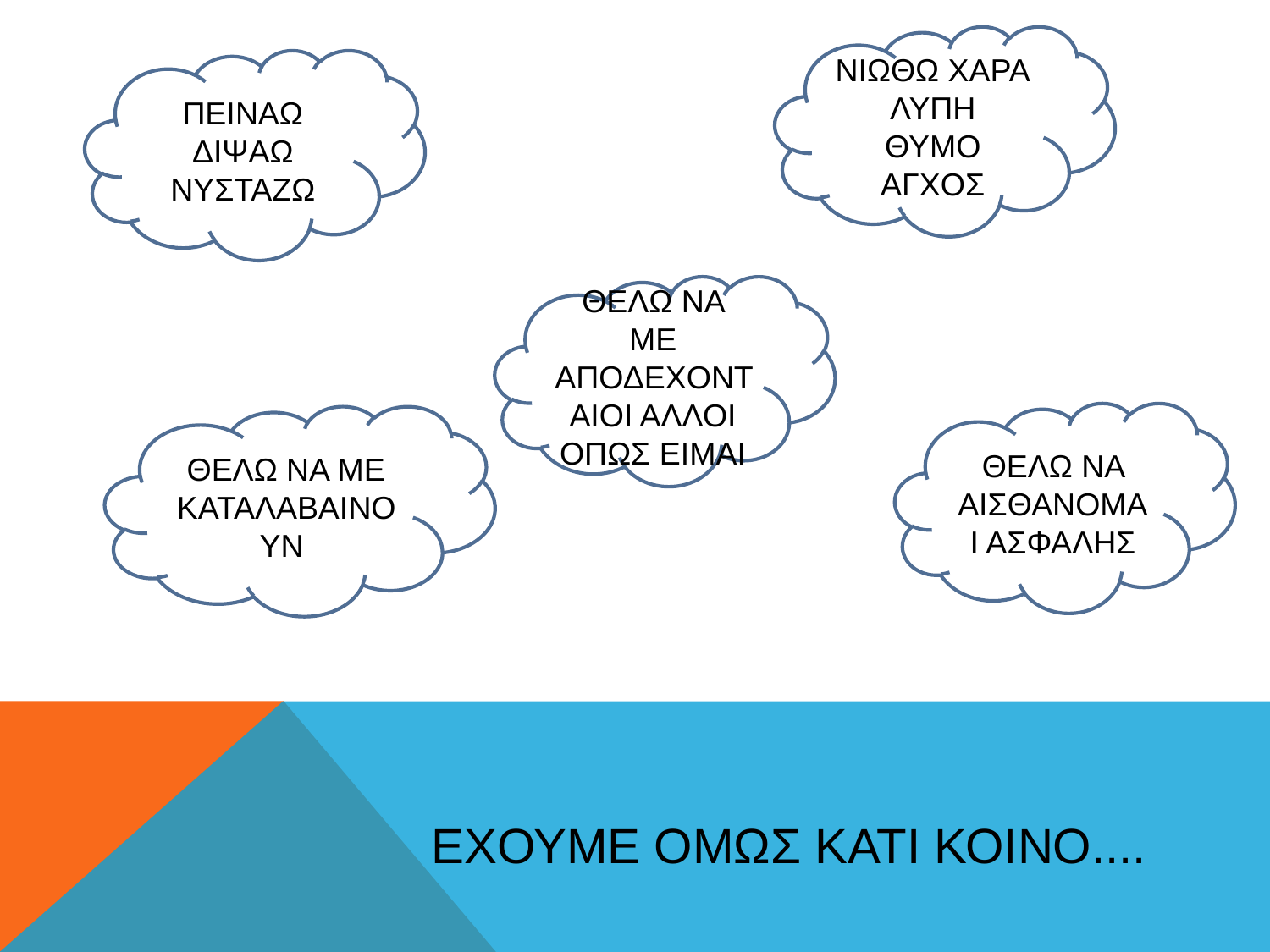

ΝΙΩΘΩ ΧΑΡΑ
ΛΥΠΗ
ΘΥΜΟ
ΑΓΧΟΣ
ΠΕΙΝΑΩ
ΔΙΨΑΩ
ΝΥΣΤΑΖΩ
ΘΕΛΩ ΝΑ ΜΕ ΑΠΟΔΕΧΟΝΤΑΙΟΙ ΑΛΛΟΙ ΟΠΩΣ ΕΙΜΑΙ
ΘΕΛΩ ΝΑ ΑΙΣΘΑΝΟΜΑΙ ΑΣΦΑΛΗΣ
ΘΕΛΩ ΝΑ ΜΕ ΚΑΤΑΛΑΒΑΙΝΟΥΝ
Εχουμε ομωσ κατι κοινο....